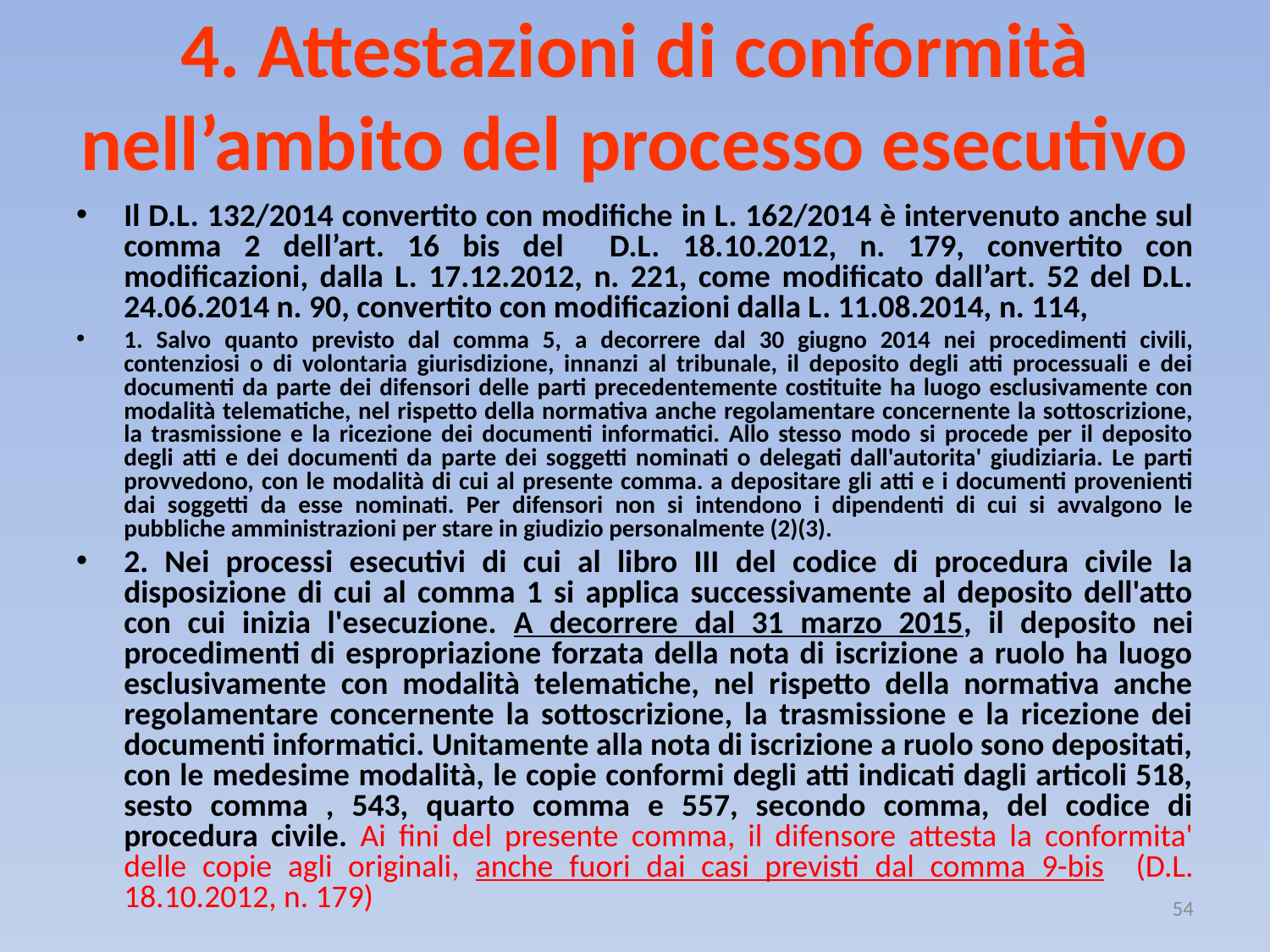

# 4. Attestazioni di conformità nell’ambito del processo esecutivo
Il D.L. 132/2014 convertito con modifiche in L. 162/2014 è intervenuto anche sul comma 2 dell’art. 16 bis del  D.L. 18.10.2012, n. 179, convertito con modificazioni, dalla L. 17.12.2012, n. 221, come modificato dall’art. 52 del D.L. 24.06.2014 n. 90, convertito con modificazioni dalla L. 11.08.2014, n. 114,
1. Salvo quanto previsto dal comma 5, a decorrere dal 30 giugno 2014 nei procedimenti civili, contenziosi o di volontaria giurisdizione, innanzi al tribunale, il deposito degli atti processuali e dei documenti da parte dei difensori delle parti precedentemente costituite ha luogo esclusivamente con modalità telematiche, nel rispetto della normativa anche regolamentare concernente la sottoscrizione, la trasmissione e la ricezione dei documenti informatici. Allo stesso modo si procede per il deposito degli atti e dei documenti da parte dei soggetti nominati o delegati dall'autorita' giudiziaria. Le parti provvedono, con le modalità di cui al presente comma. a depositare gli atti e i documenti provenienti dai soggetti da esse nominati. Per difensori non si intendono i dipendenti di cui si avvalgono le pubbliche amministrazioni per stare in giudizio personalmente (2)(3).
2. Nei processi esecutivi di cui al libro III del codice di procedura civile la disposizione di cui al comma 1 si applica successivamente al deposito dell'atto con cui inizia l'esecuzione. A decorrere dal 31 marzo 2015, il deposito nei procedimenti di espropriazione forzata della nota di iscrizione a ruolo ha luogo esclusivamente con modalità telematiche, nel rispetto della normativa anche regolamentare concernente la sottoscrizione, la trasmissione e la ricezione dei documenti informatici. Unitamente alla nota di iscrizione a ruolo sono depositati, con le medesime modalità, le copie conformi degli atti indicati dagli articoli 518, sesto comma , 543, quarto comma e 557, secondo comma, del codice di procedura civile. Ai fini del presente comma, il difensore attesta la conformita' delle copie agli originali, anche fuori dai casi previsti dal comma 9-bis  (D.L. 18.10.2012, n. 179)

54